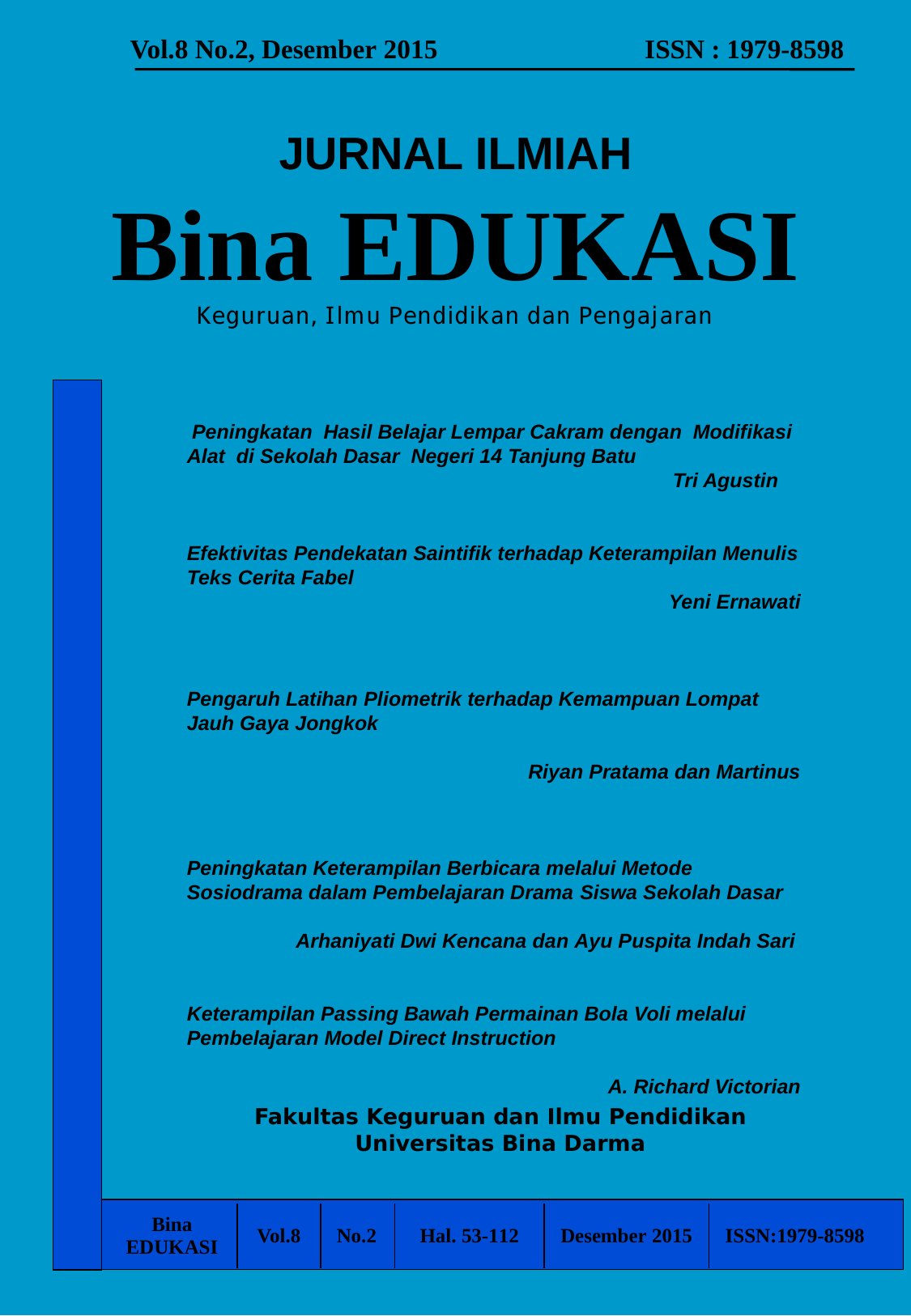

Vol.8 No.2, Desember 2015                               ISSN : 1979-8598

# JURNAL ILMIAH Bina EDUKASI Keguruan, Ilmu Pendidikan dan Pengajaran

 Peningkatan  Hasil Belajar Lempar Cakram dengan  Modifikasi Alat  di Sekolah Dasar  Negeri 14 Tanjung Batu						Tri Agustin

Efektivitas Pendekatan Saintifik terhadap Keterampilan Menulis Teks Cerita Fabel
 			Yeni Ernawati

Pengaruh Latihan Pliometrik terhadap Kemampuan Lompat Jauh Gaya Jongkok

Riyan Pratama dan Martinus

Peningkatan Keterampilan Berbicara melalui Metode Sosiodrama dalam Pembelajaran Drama Siswa Sekolah Dasar

Arhaniyati Dwi Kencana dan Ayu Puspita Indah Sari

Keterampilan Passing Bawah Permainan Bola Voli melalui Pembelajaran Model Direct Instruction

 A. Richard Victorian

Fakultas Keguruan dan Ilmu Pendidikan Universitas Bina Darma

| Bina EDUKASI | Vol.8 | No.2 | Hal. 53-112 | Desember 2015 | ISSN:1979-8598 |
| --- | --- | --- | --- | --- | --- |